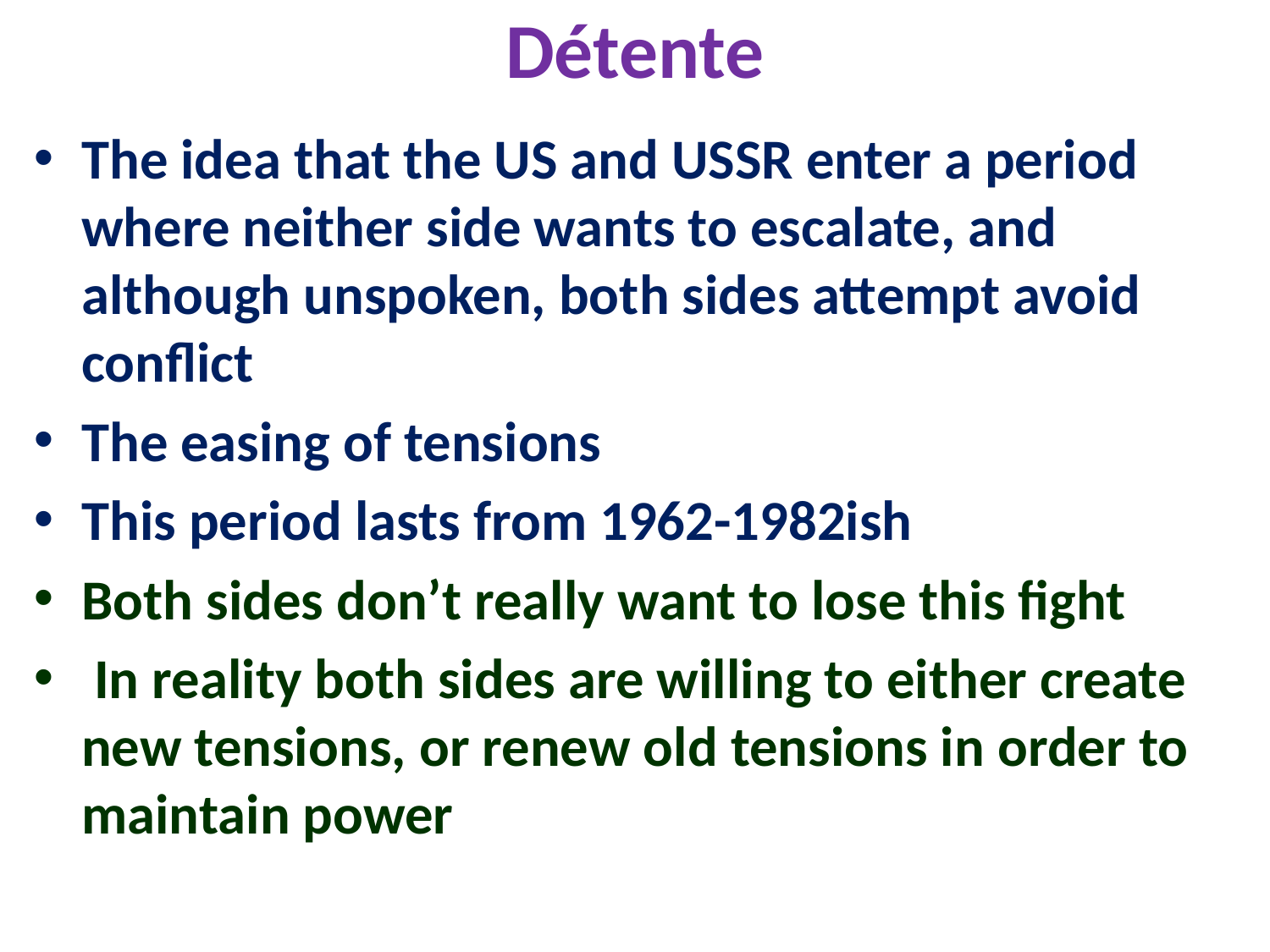

# Détente
The idea that the US and USSR enter a period where neither side wants to escalate, and although unspoken, both sides attempt avoid conflict
The easing of tensions
This period lasts from 1962-1982ish
Both sides don’t really want to lose this fight
 In reality both sides are willing to either create new tensions, or renew old tensions in order to maintain power